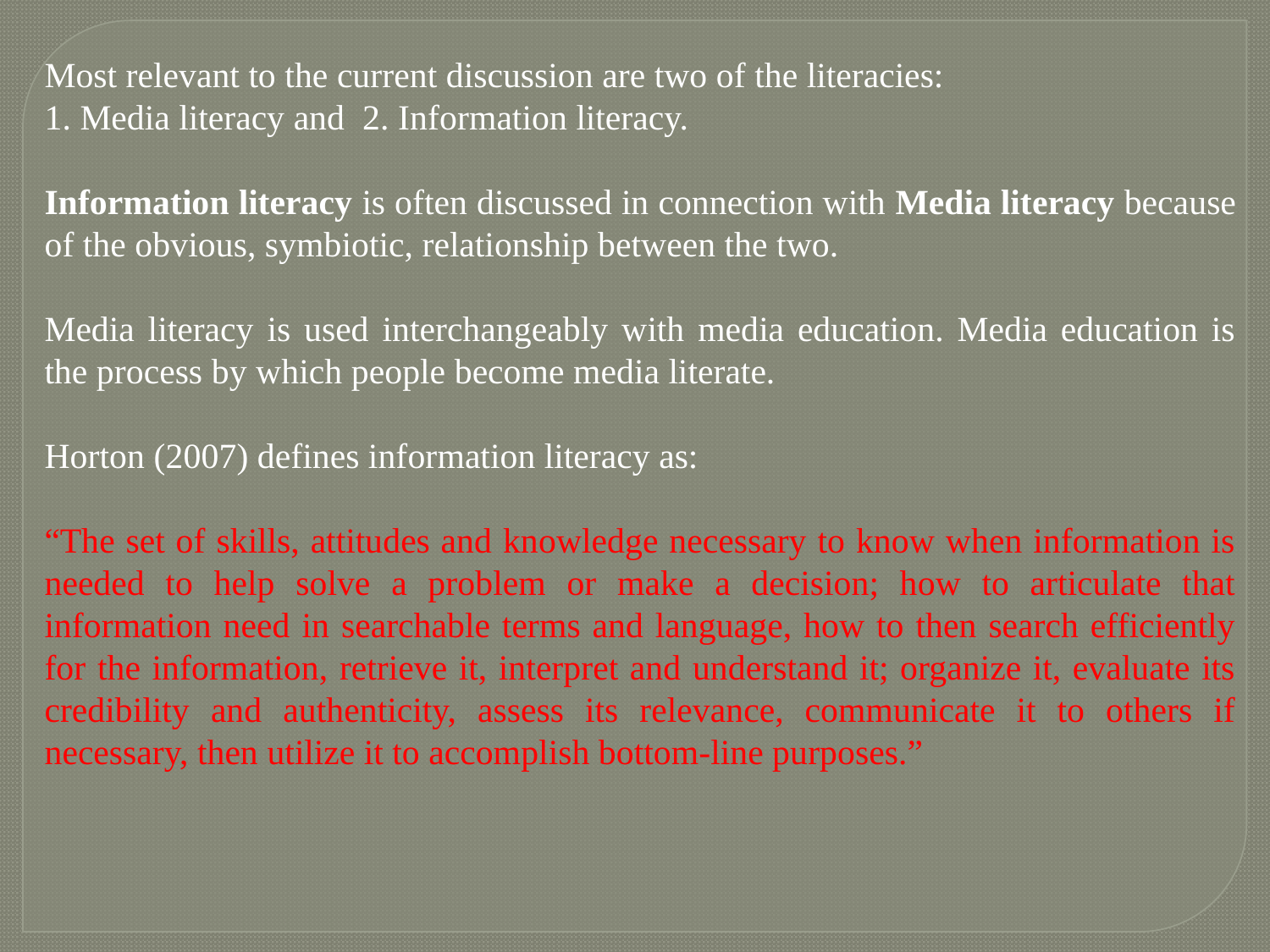

Most relevant to the current discussion are two of the literacies:
1. Media literacy and  2. Information literacy.

Information literacy is often discussed in connection with Media literacy because of the obvious, symbiotic, relationship between the two.

Media literacy is used interchangeably with media education. Media education is the process by which people become media literate.

Horton (2007) defines information literacy as:

“The set of skills, attitudes and knowledge necessary to know when information is needed to help solve a problem or make a decision; how to articulate that information need in searchable terms and language, how to then search efficiently for the information, retrieve it, interpret and understand it; organize it, evaluate its credibility and authenticity, assess its relevance, communicate it to others if necessary, then utilize it to accomplish bottom-line purposes.”